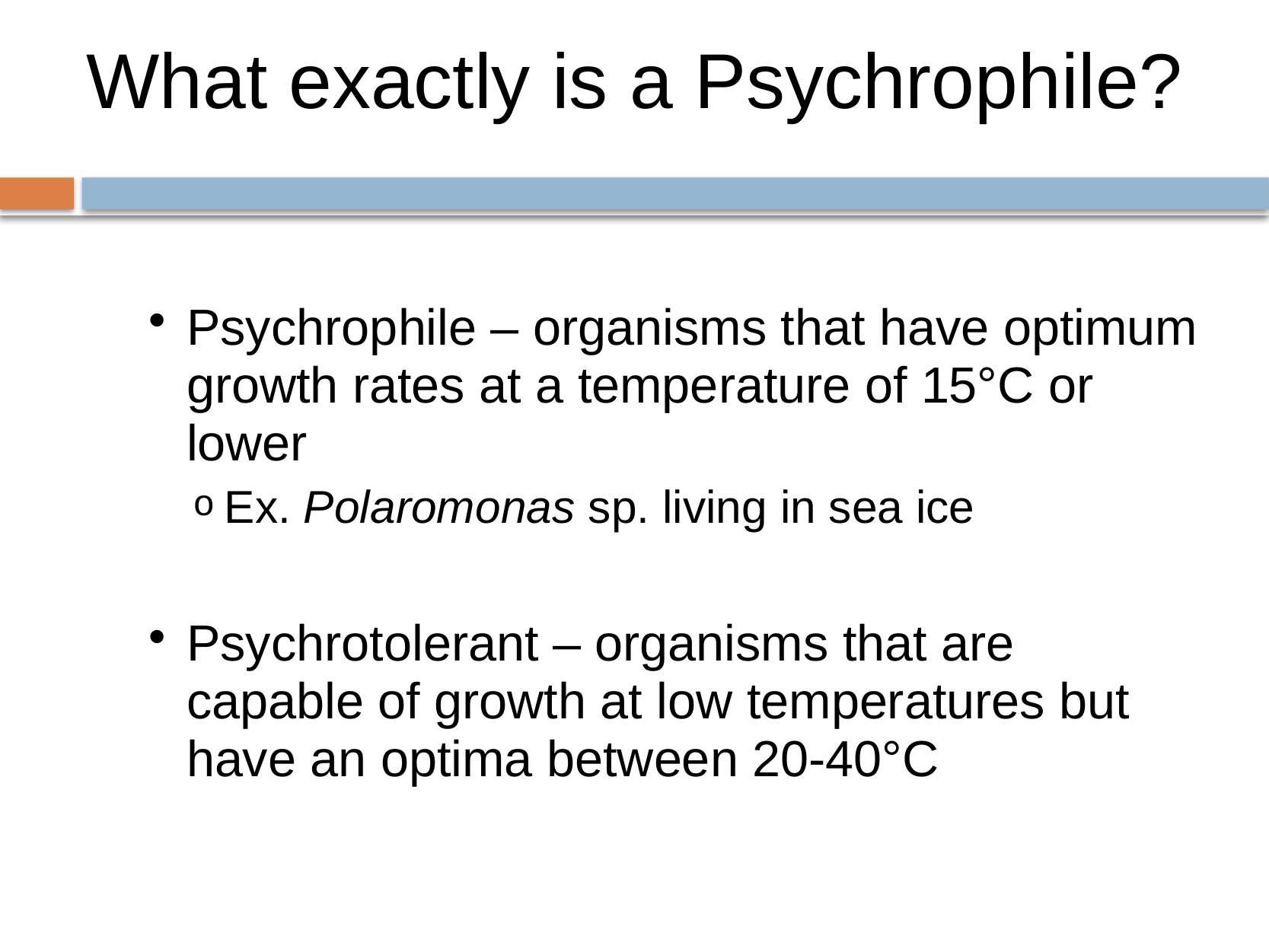

# What exactly is a Psychrophile?

Psychrophile – organisms that have optimum growth rates at a temperature of 15°C or lower
Ex. Polaromonas sp. living in sea ice

Psychrotolerant – organisms that are capable of growth at low temperatures but have an optima between 20-40°C